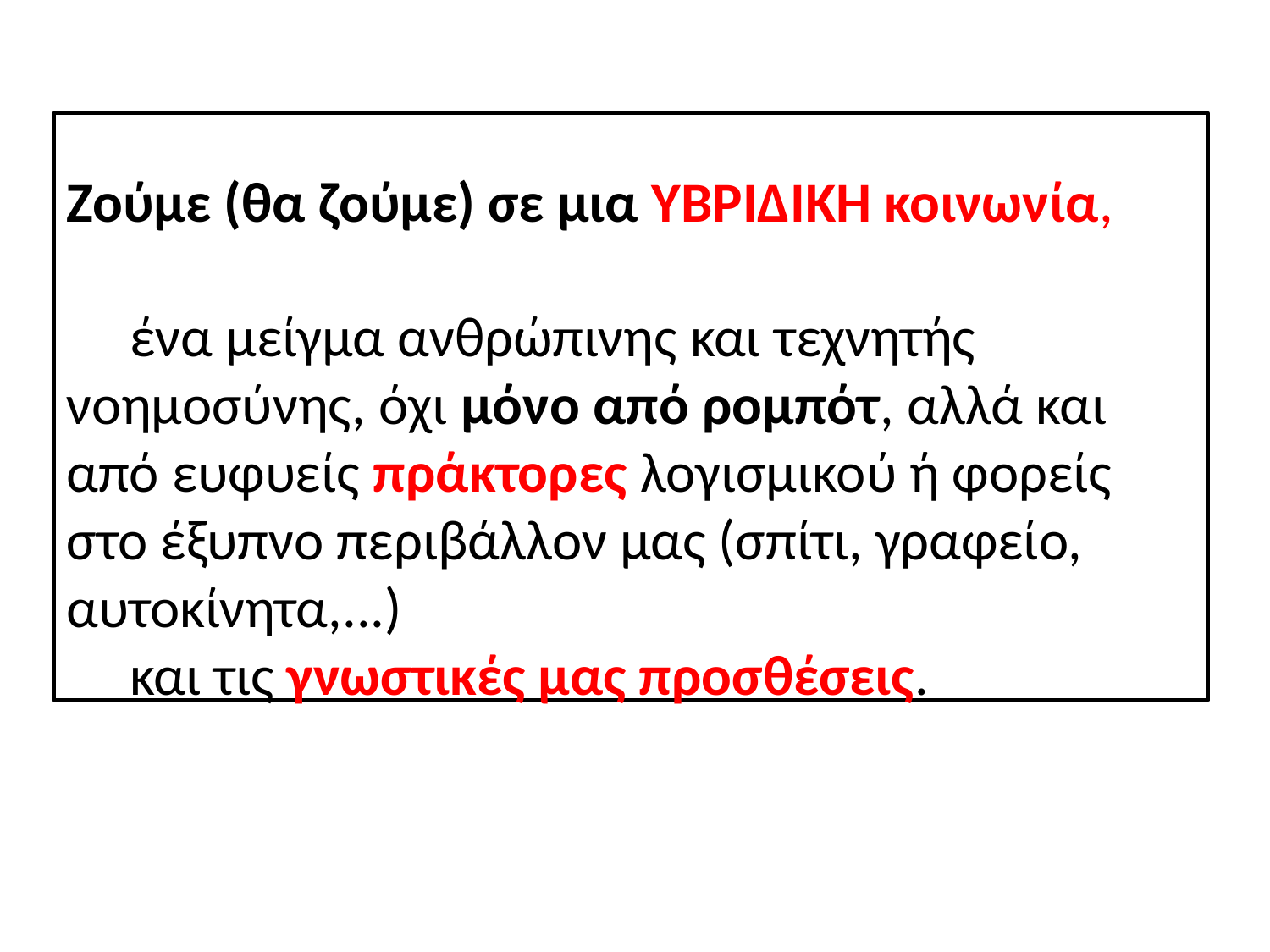

Ζούμε (θα ζούμε) σε μια ΥΒΡΙΔΙΚΗ κοινωνία,

ένα μείγμα ανθρώπινης και τεχνητής νοημοσύνης, όχι μόνο από ρομπότ, αλλά και από ευφυείς πράκτορες λογισμικού ή φορείς στο έξυπνο περιβάλλον μας (σπίτι, γραφείο, αυτοκίνητα,...)
και τις γνωστικές μας προσθέσεις.